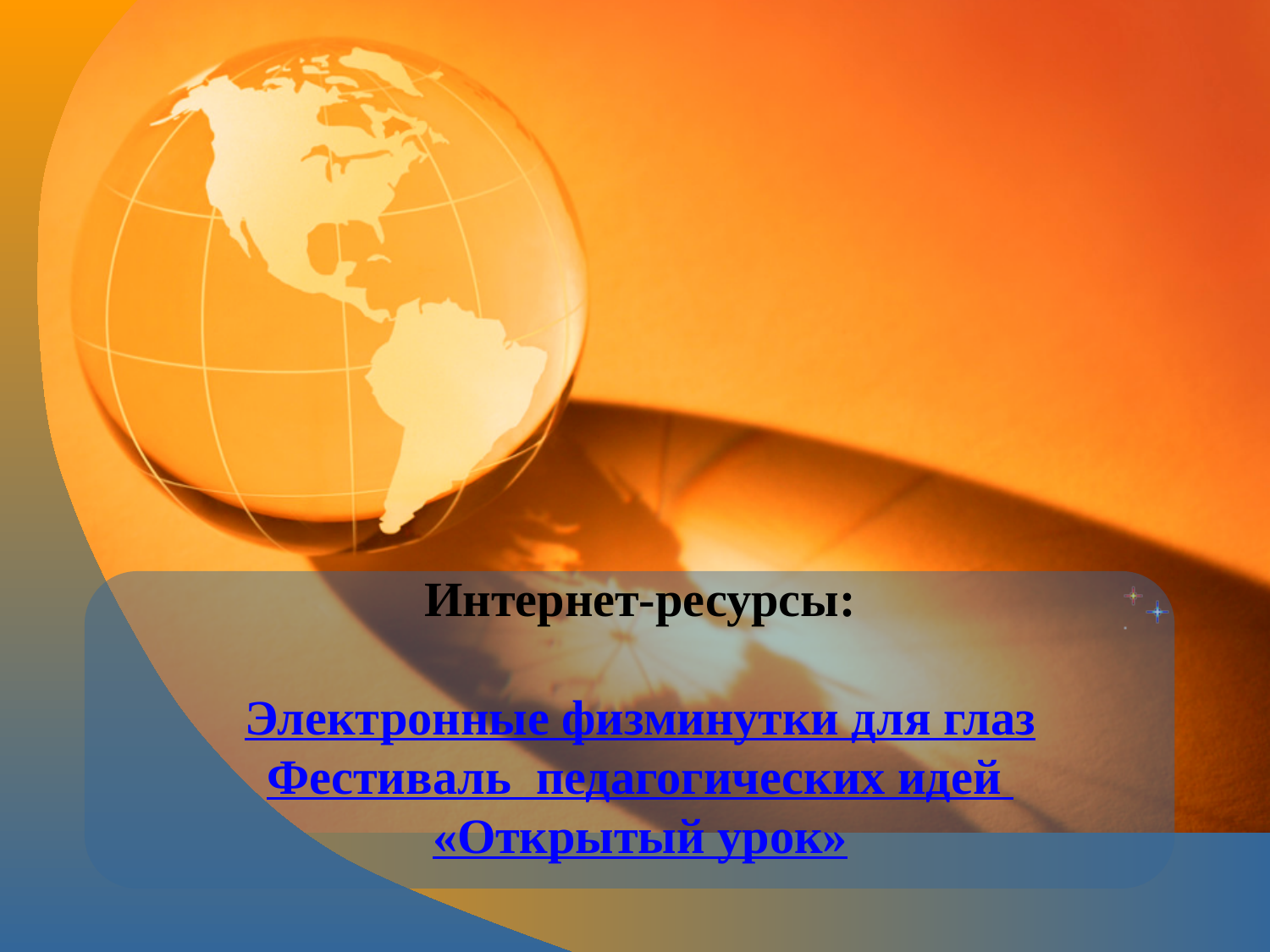

Интернет-ресурсы:

Электронные физминутки для глаз
Фестиваль  педагогических идей
«Открытый урок»